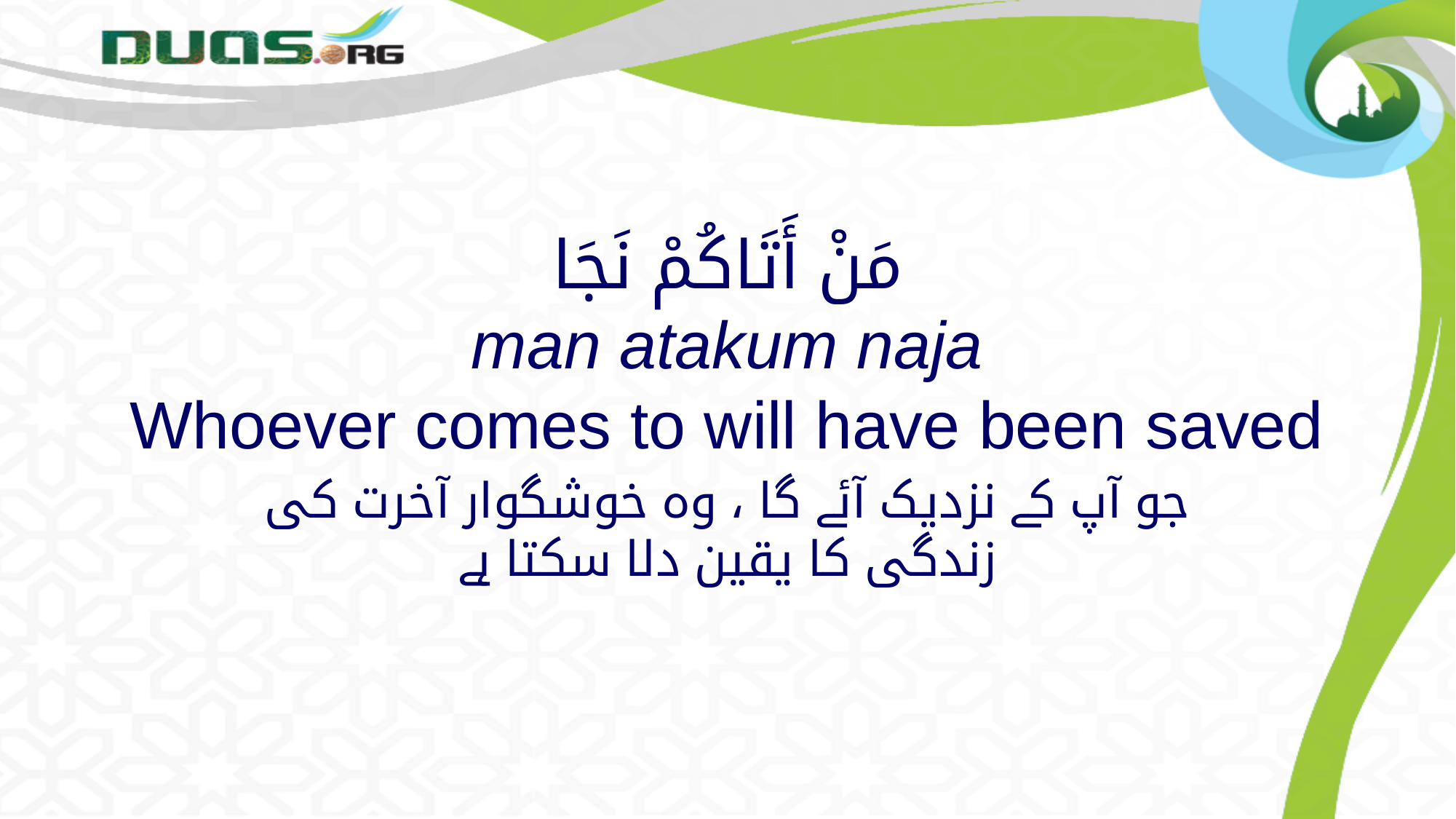

# مَنْ أَتَاكُمْ نَجَا man atakum naja Whoever comes to will have been saved
جو آپ کے نزدیک آئے گا ، وہ خوشگوار آخرت کی زندگی کا یقین دلا سکتا ہے